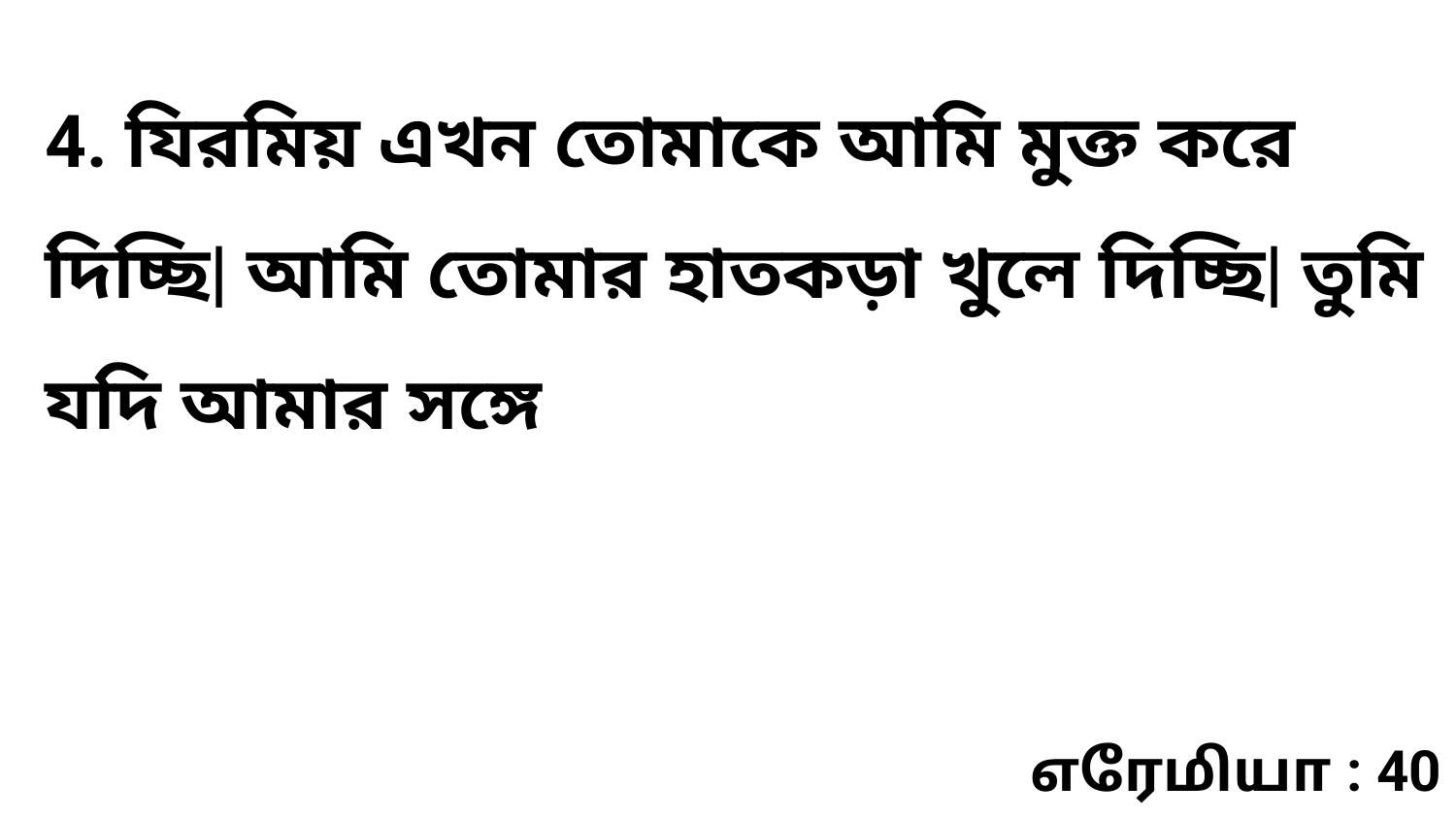

4. যিরমিয় এখন তোমাকে আমি মুক্ত করে দিচ্ছি| আমি তোমার হাতকড়া খুলে দিচ্ছি| তুমি যদি আমার সঙ্গে
எரேமியா : 40